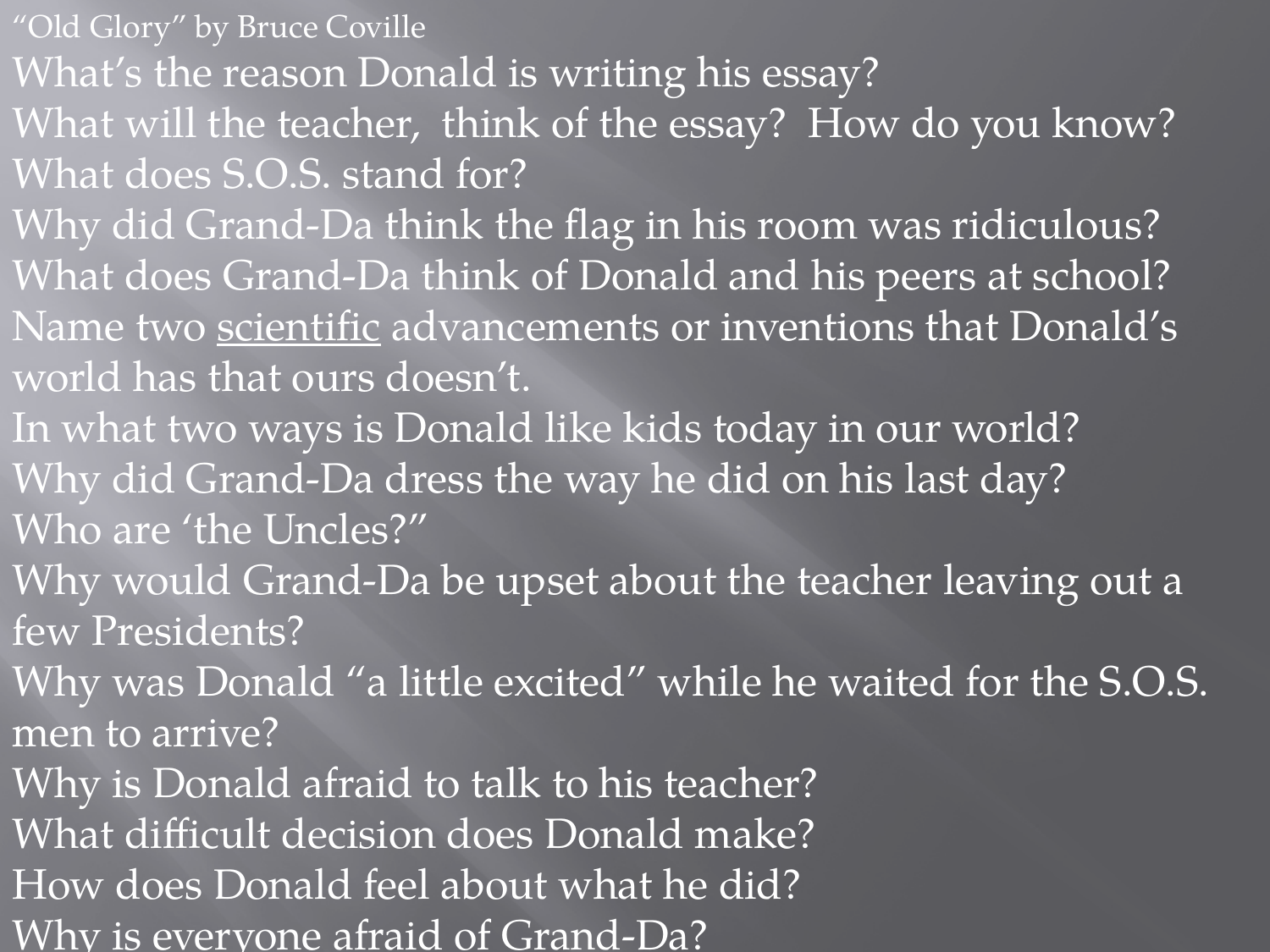

“Old Glory” by Bruce Coville
What’s the reason Donald is writing his essay?
What will the teacher,  think of the essay?  How do you know?
What does S.O.S. stand for?
Why did Grand-Da think the flag in his room was ridiculous?
What does Grand-Da think of Donald and his peers at school?
Name two scientific advancements or inventions that Donald’s world has that ours doesn’t.
In what two ways is Donald like kids today in our world?
Why did Grand-Da dress the way he did on his last day?
Who are ‘the Uncles?”
Why would Grand-Da be upset about the teacher leaving out a few Presidents?
Why was Donald “a little excited” while he waited for the S.O.S. men to arrive?
Why is Donald afraid to talk to his teacher?
What difficult decision does Donald make?
How does Donald feel about what he did?
Why is everyone afraid of Grand-Da?